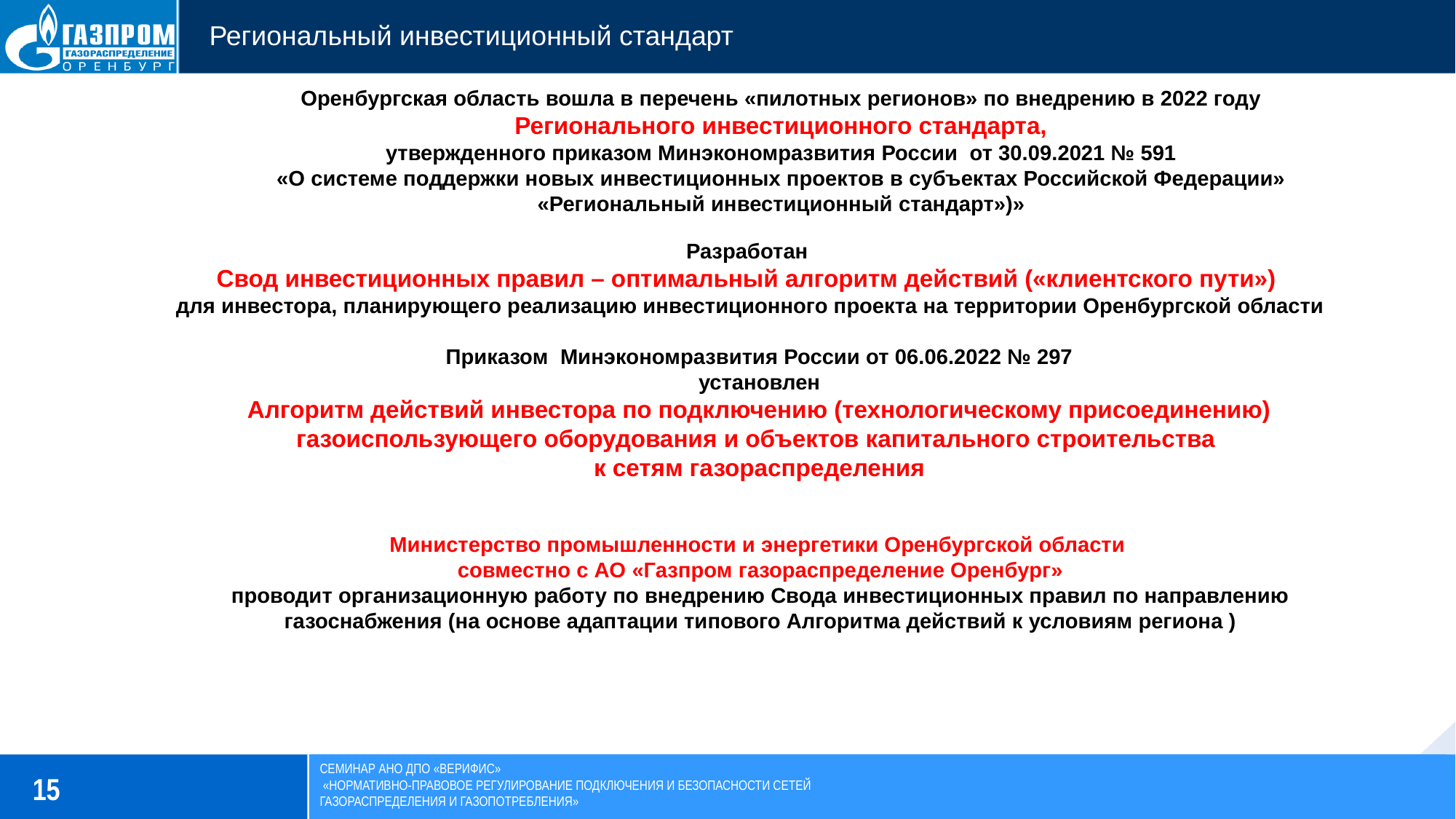

Региональный инвестиционный стандарт
Оренбургская область вошла в перечень «пилотных регионов» по внедрению в 2022 году
Регионального инвестиционного стандарта,
утвержденного приказом Минэкономразвития России  от 30.09.2021 № 591
«О системе поддержки новых инвестиционных проектов в субъектах Российской Федерации»
«Региональный инвестиционный стандарт»)»
Разработан
Свод инвестиционных правил – оптимальный алгоритм действий («клиентского пути»)
для инвестора, планирующего реализацию инвестиционного проекта на территории Оренбургской области
Приказом  Минэкономразвития России от 06.06.2022 № 297
установлен
Алгоритм действий инвестора по подключению (технологическому присоединению) газоиспользующего оборудования и объектов капитального строительства
к сетям газораспределения

Министерство промышленности и энергетики Оренбургской области
совместно с АО «Газпром газораспределение Оренбург»
проводит организационную работу по внедрению Свода инвестиционных правил по направлению газоснабжения (на основе адаптации типового Алгоритма действий к условиям региона )

Семинар АНО ДПО «ВЕРиФИС»
 «Нормативно-правовое регулирование подключения и безопасности сетей
газораспределения и газопотребления»
3
15